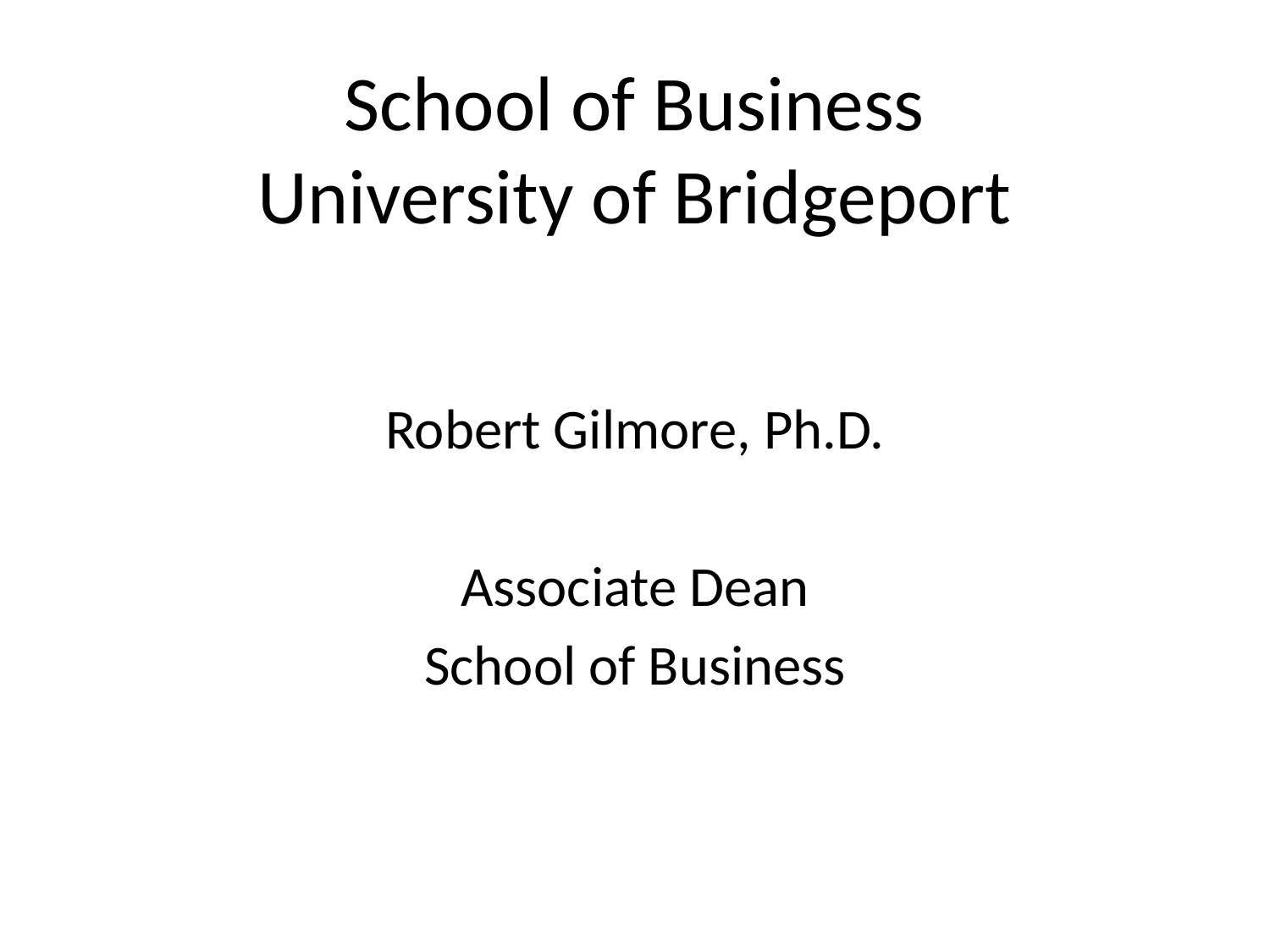

# School of Business University of Bridgeport

Robert Gilmore, Ph.D.

Associate Dean
School of Business